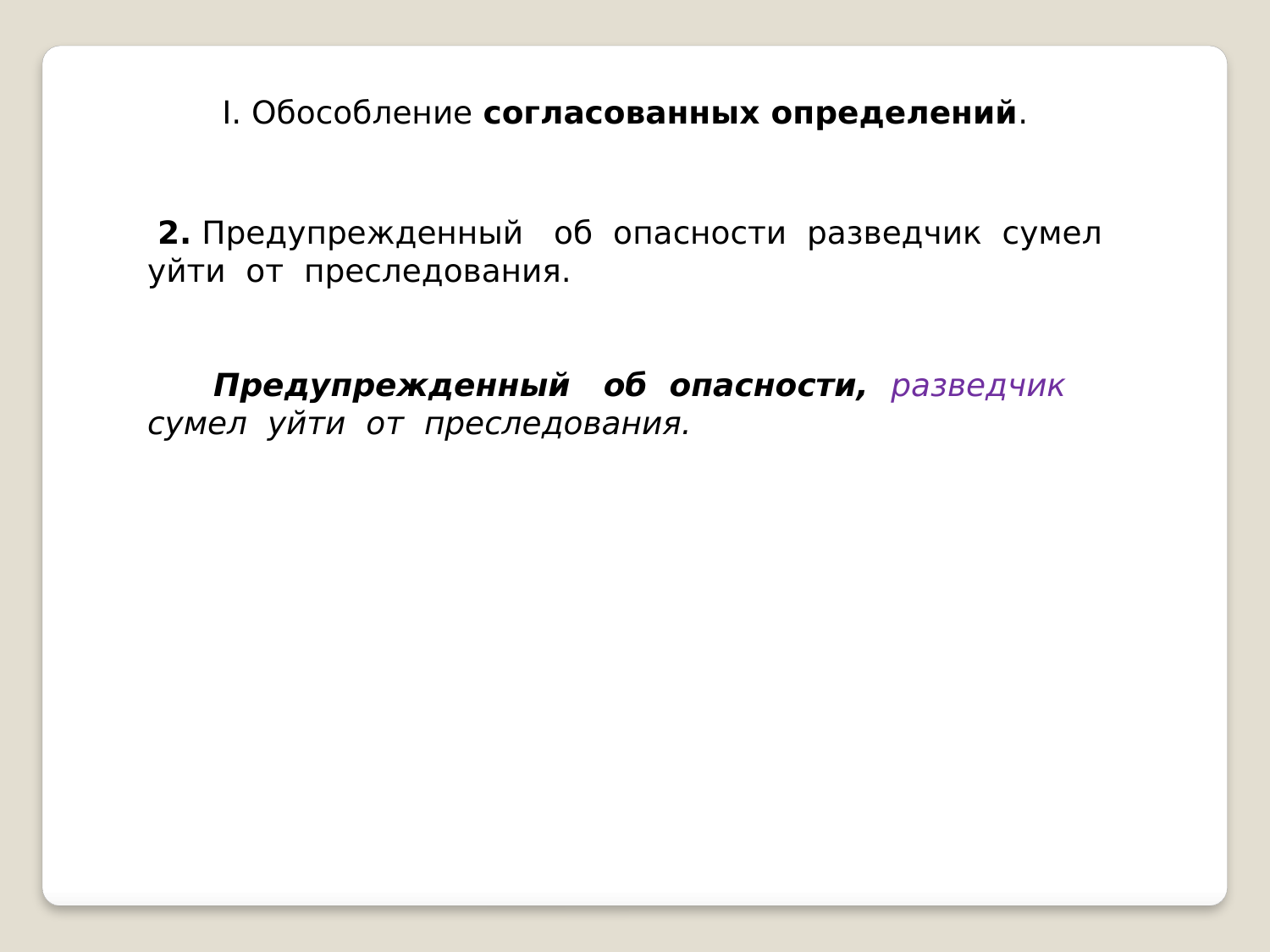

I. Обособление согласованных определений.
 2. Предупрежденный   об  опасности  разведчик  сумел  уйти  от  преследования.

      Предупрежденный   об  опасности,  разведчик  сумел  уйти  от  преследования.